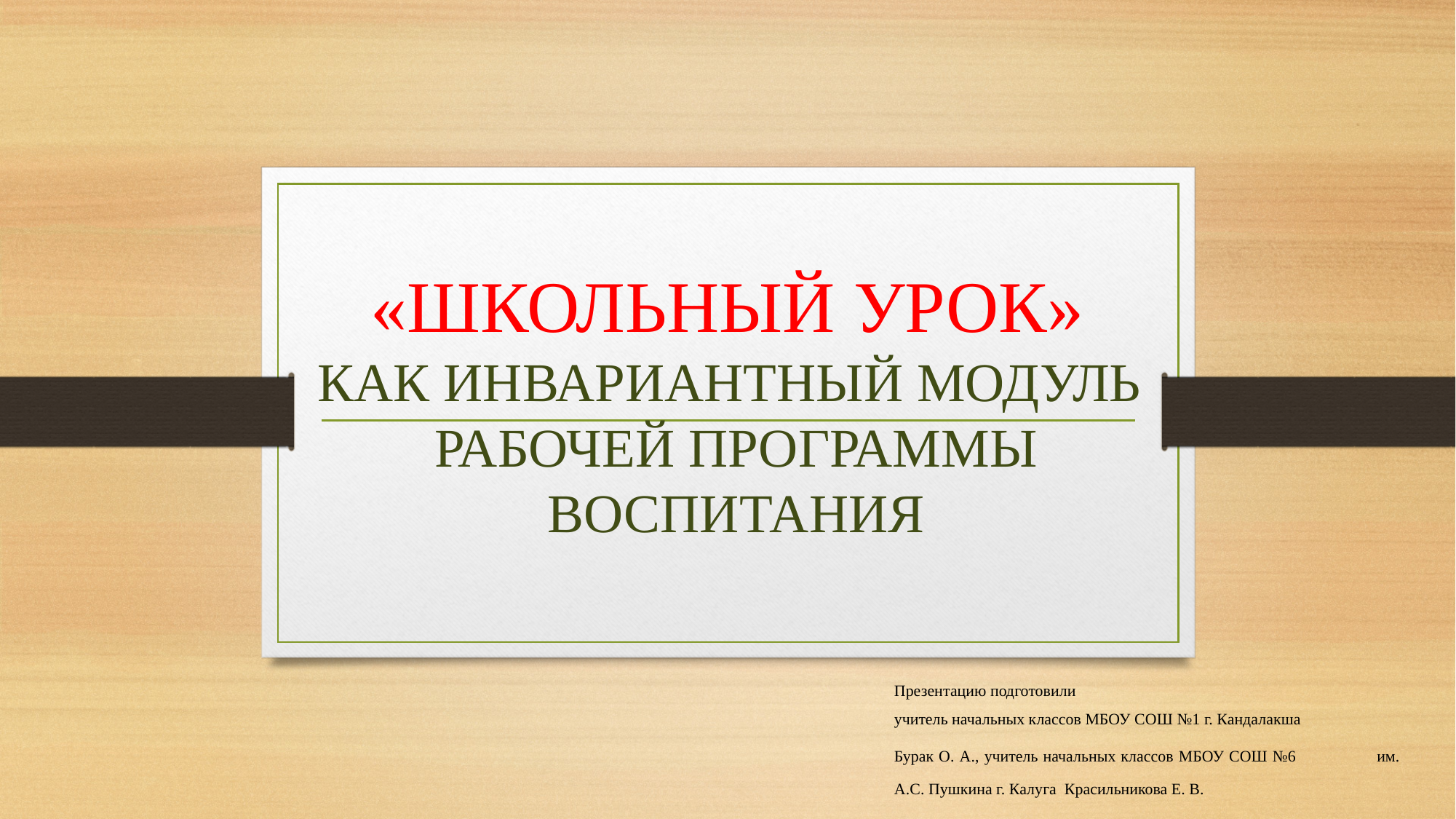

#
«ШКОЛЬНЫЙ УРОК»
КАК ИНВАРИАНТНЫЙ МОДУЛЬ
РАБОЧЕЙ ПРОГРАММЫ ВОСПИТАНИЯ
Презентацию подготовили
учитель начальных классов МБОУ СОШ №1 г. Кандалакша
Бурак О. А., учитель начальных классов МБОУ СОШ №6                им. А.С. Пушкина г. Калуга  Красильникова Е. В.